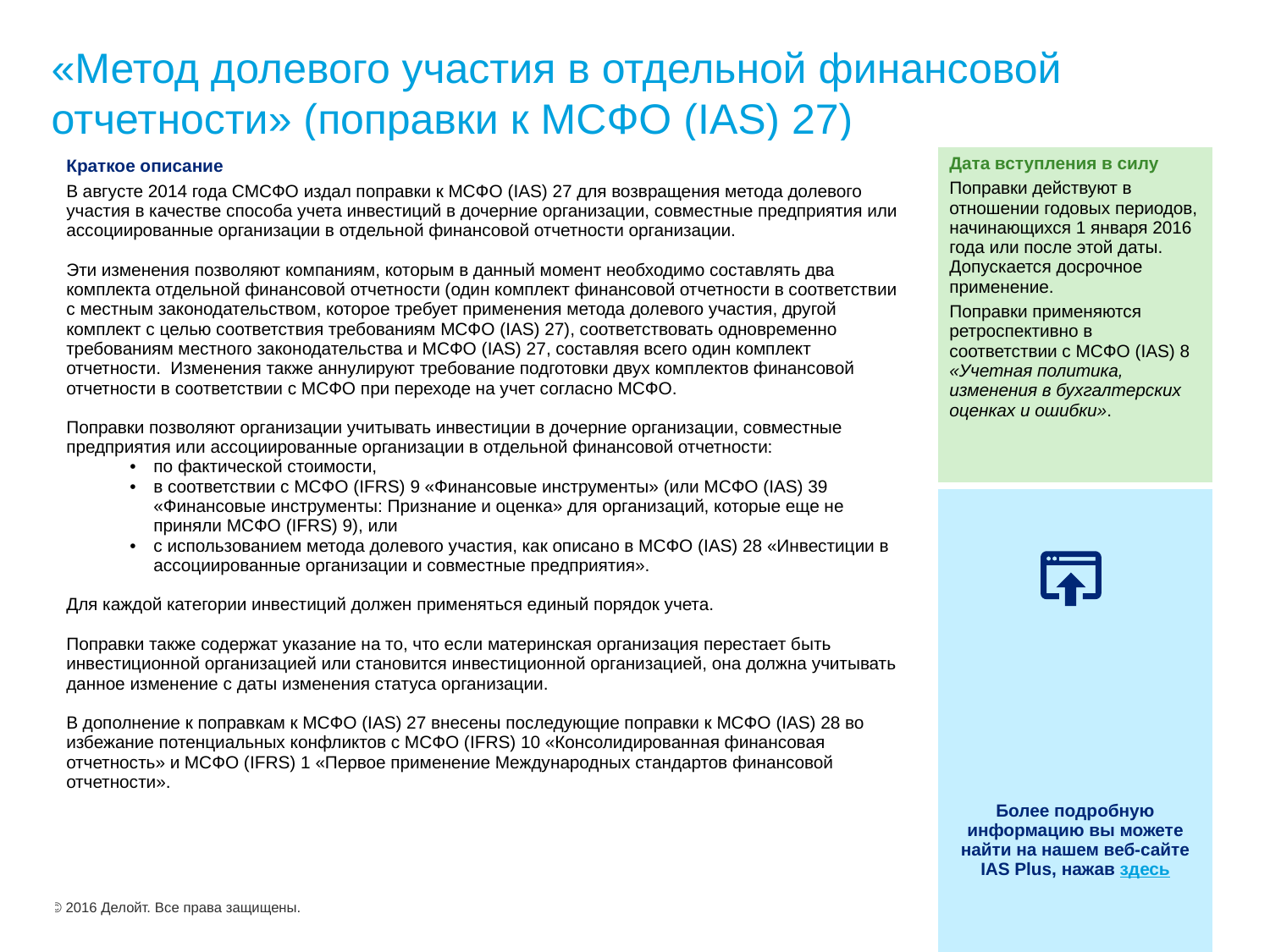

# «Метод долевого участия в отдельной финансовой отчетности» (поправки к МСФО (IAS) 27)
| Краткое описание В августе 2014 года СМСФО издал поправки к МСФО (IAS) 27 для возвращения метода долевого участия в качестве способа учета инвестиций в дочерние организации, совместные предприятия или ассоциированные организации в отдельной финансовой отчетности организации. Эти изменения позволяют компаниям, которым в данный момент необходимо составлять два комплекта отдельной финансовой отчетности (один комплект финансовой отчетности в соответствии с местным законодательством, которое требует применения метода долевого участия, другой комплект с целью соответствия требованиям МСФО (IAS) 27), соответствовать одновременно требованиям местного законодательства и МСФО (IAS) 27, составляя всего один комплект отчетности. Изменения также аннулируют требование подготовки двух комплектов финансовой отчетности в соответствии с МСФО при переходе на учет согласно МСФО. Поправки позволяют организации учитывать инвестиции в дочерние организации, совместные предприятия или ассоциированные организации в отдельной финансовой отчетности: по фактической стоимости, в соответствии с МСФО (IFRS) 9 «Финансовые инструменты» (или МСФО (IAS) 39 «Финансовые инструменты: Признание и оценка» для организаций, которые еще не приняли МСФО (IFRS) 9), или с использованием метода долевого участия, как описано в МСФО (IAS) 28 «Инвестиции в ассоциированные организации и совместные предприятия». Для каждой категории инвестиций должен применяться единый порядок учета. Поправки также содержат указание на то, что если материнская организация перестает быть инвестиционной организацией или становится инвестиционной организацией, она должна учитывать данное изменение с даты изменения статуса организации. В дополнение к поправкам к МСФО (IAS) 27 внесены последующие поправки к МСФО (IAS) 28 во избежание потенциальных конфликтов с МСФО (IFRS) 10 «Консолидированная финансовая отчетность» и МСФО (IFRS) 1 «Первое применение Международных стандартов финансовой отчетности». | Дата вступления в силу Поправки действуют в отношении годовых периодов, начинающихся 1 января 2016 года или после этой даты. Допускается досрочное применение. Поправки применяются ретроспективно в соответствии с МСФО (IAS) 8 «Учетная политика, изменения в бухгалтерских оценках и ошибки». |
| --- | --- |
|  | Более подробную информацию вы можете найти на нашем веб-сайте IAS Plus, нажав здесь |

© 2016 Делойт. Все права защищены.
6